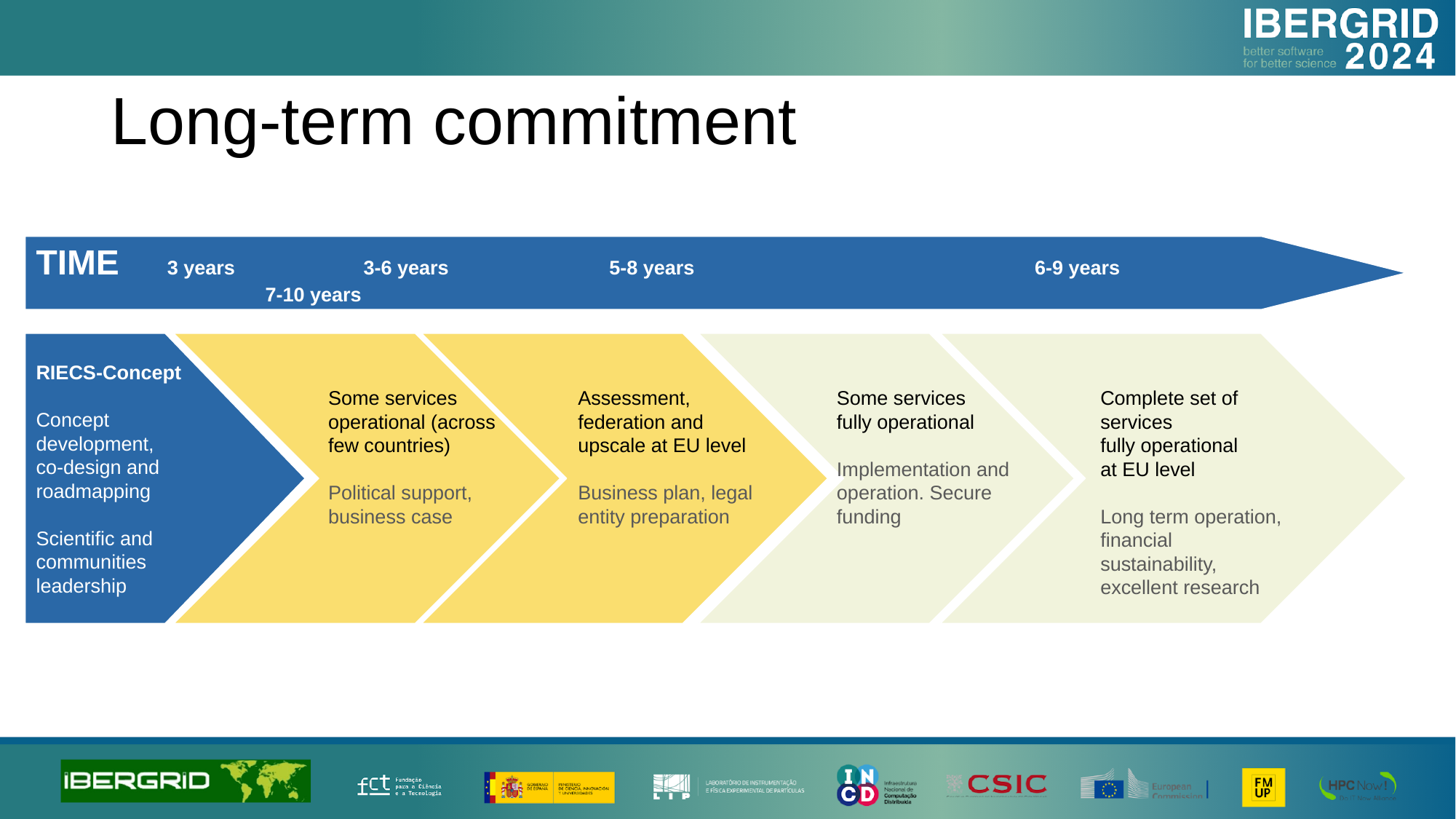

# Long-term commitment
TIME        3 years	           	3-6 years	                         5-8 years			   6-9 years				  7-10 years
RIECS-Concept

Concept development,
co-design and roadmapping

Scientific and  communities leadership

Some services operational (across few countries)

Political support, business case
Assessment, federation and
upscale at EU level

Business plan, legal entity preparation

Some services
fully operational

Implementation and operation. Secure funding

Complete set of services
fully operational
at EU level

Long term operation, financial sustainability, excellent research